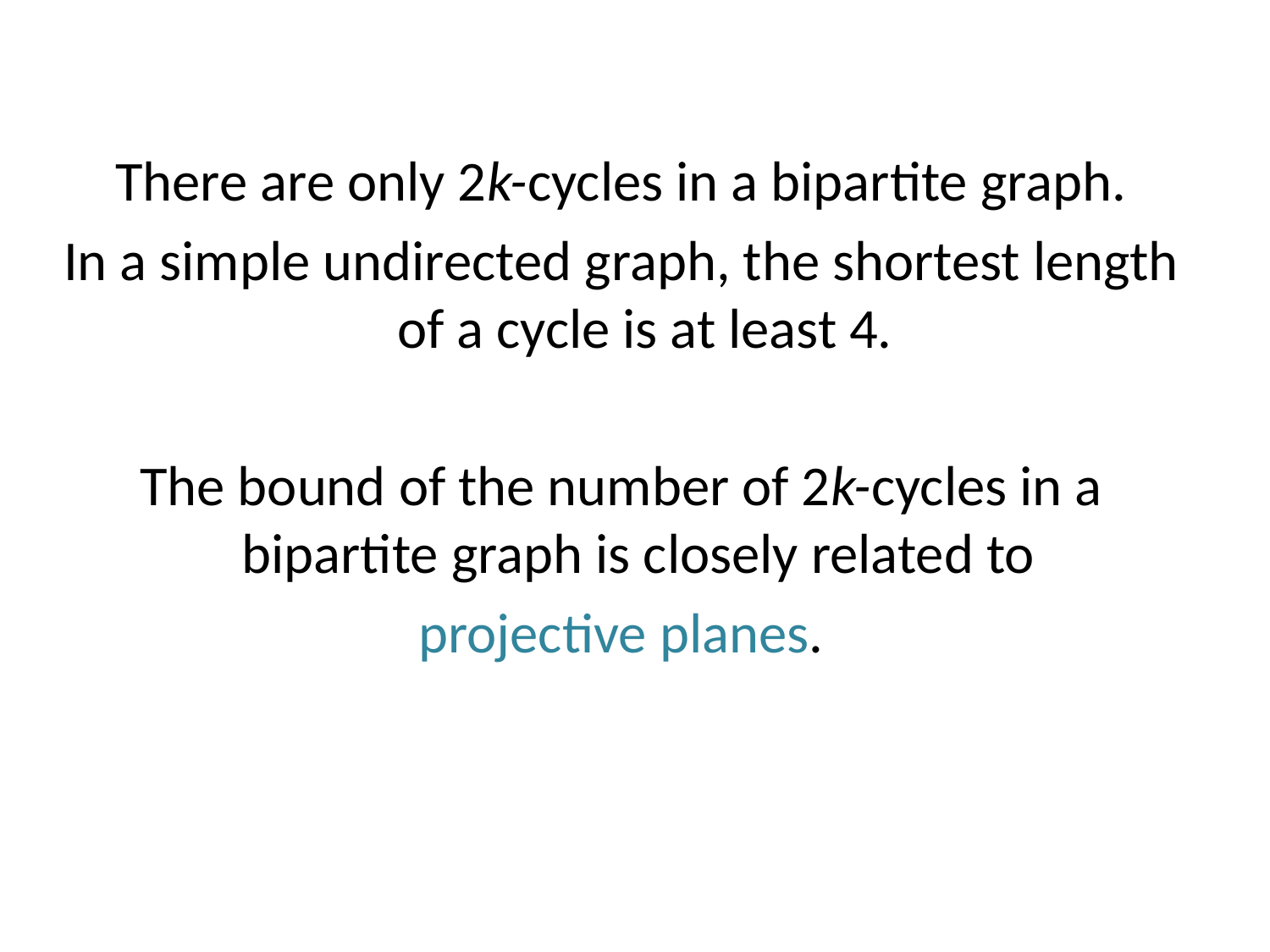

There are only 2k-cycles in a bipartite graph.
In a simple undirected graph, the shortest length of a cycle is at least 4.

The bound of the number of 2k-cycles in a bipartite graph is closely related to
projective planes.